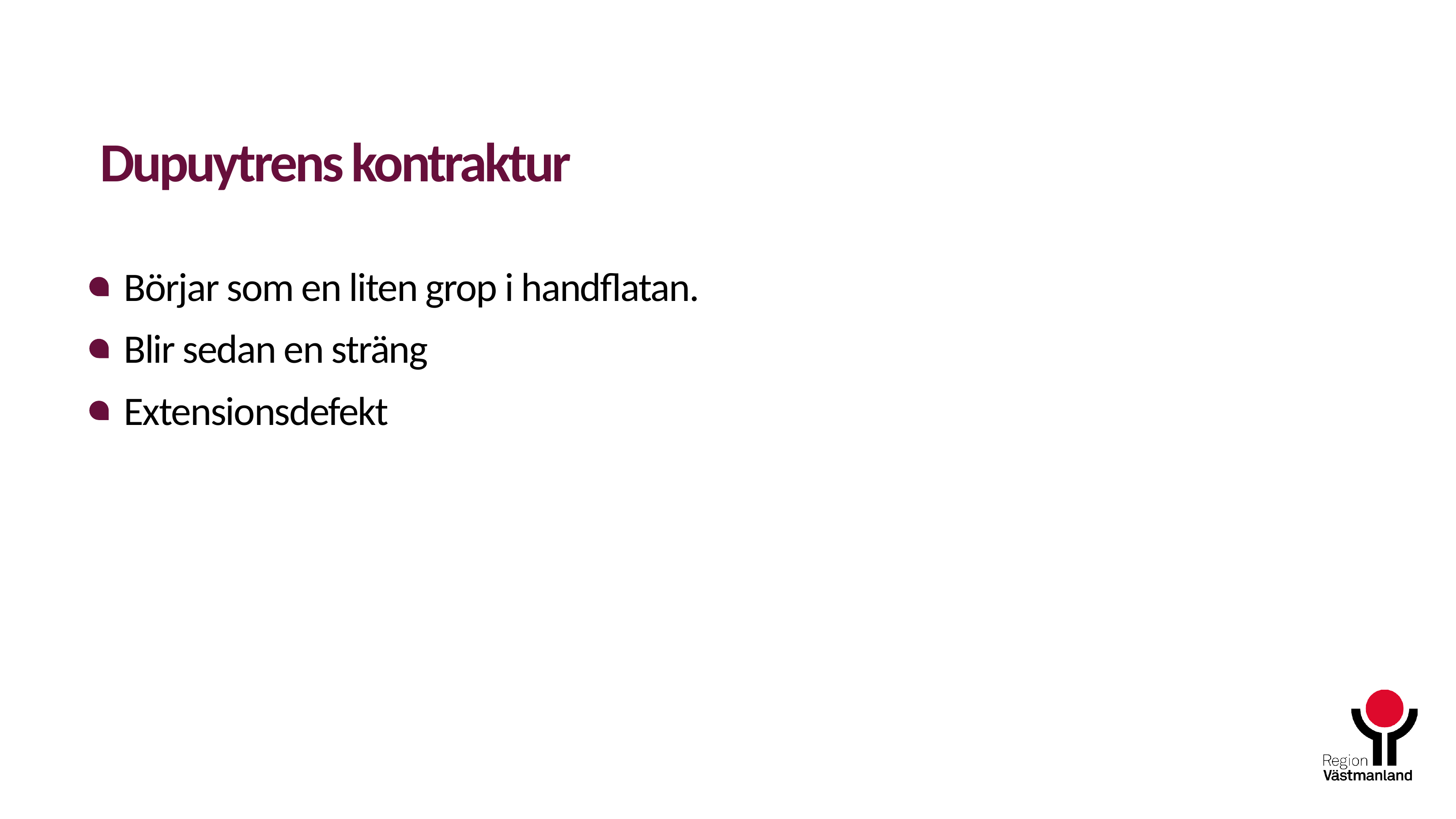

Dupuytrens kontraktur
 Börjar som en liten grop i handflatan.
 Blir sedan en sträng
 Extensionsdefekt